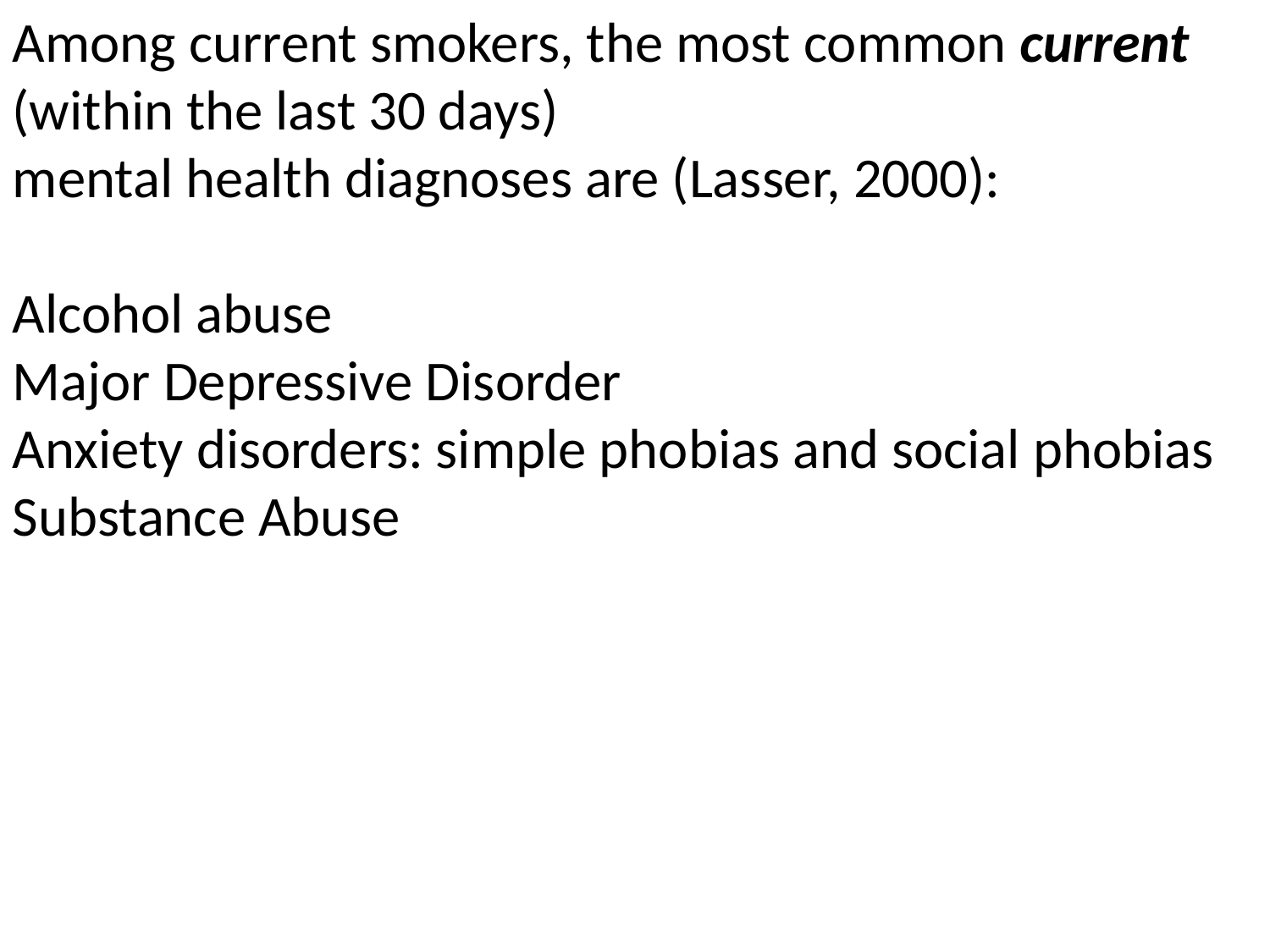

Among current smokers, the most common current (within the last 30 days)
mental health diagnoses are (Lasser, 2000):

Alcohol abuse
Major Depressive Disorder
Anxiety disorders: simple phobias and social phobias
Substance Abuse